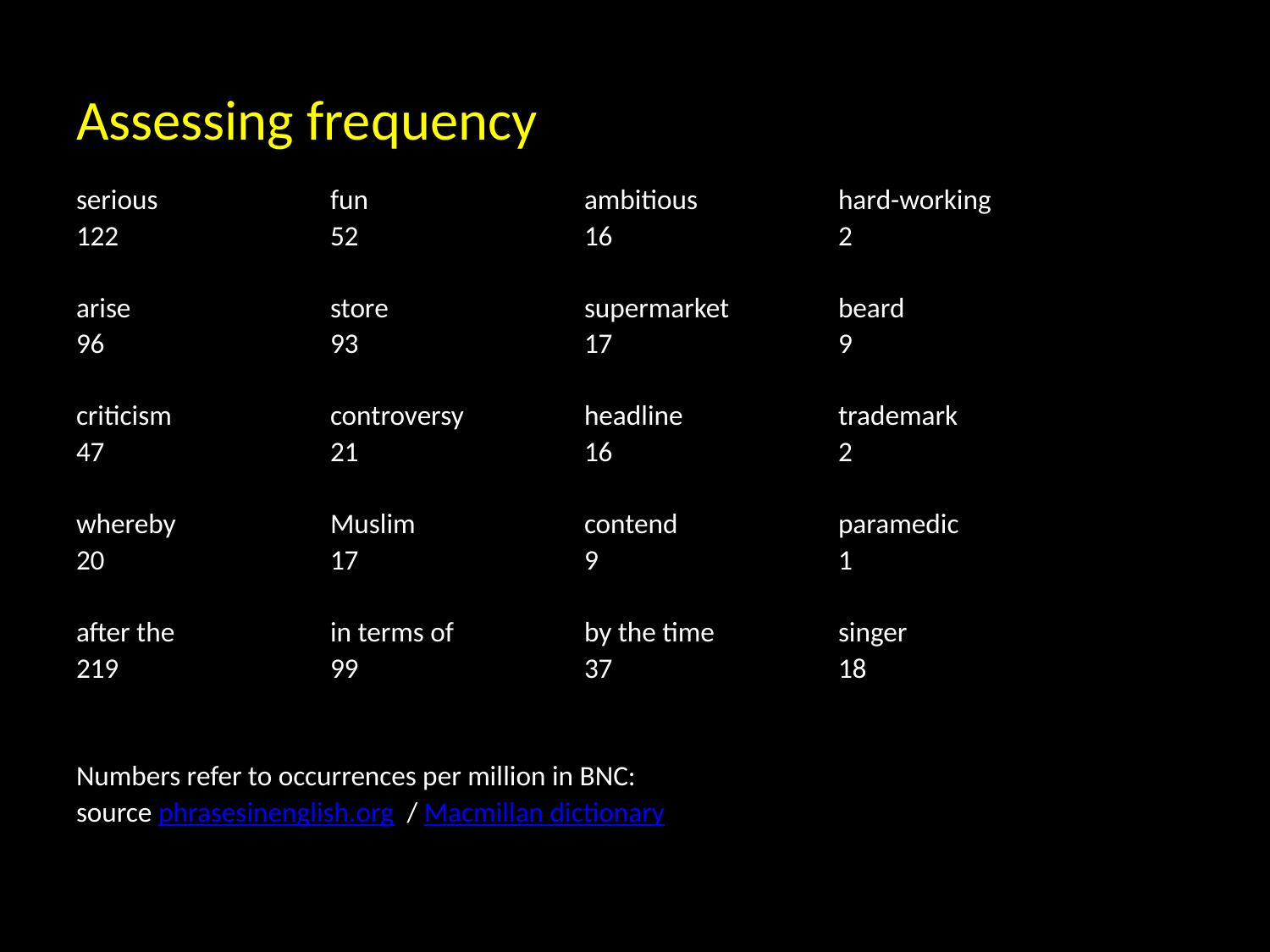

# Assessing frequency
serious 		fun 		ambitious 		hard-working
122		52		16		2

arise 		store  		supermarket 	beard
96		93		17		9

criticism		controversy 	headline		trademark
47		21		16		2

whereby		Muslim 		contend 		paramedic
20		17		9		1

after the 		in terms of 	by the time	singer
219		99		37		18

Numbers refer to occurrences per million in BNC:
source phrasesinenglish.org  / Macmillan dictionary